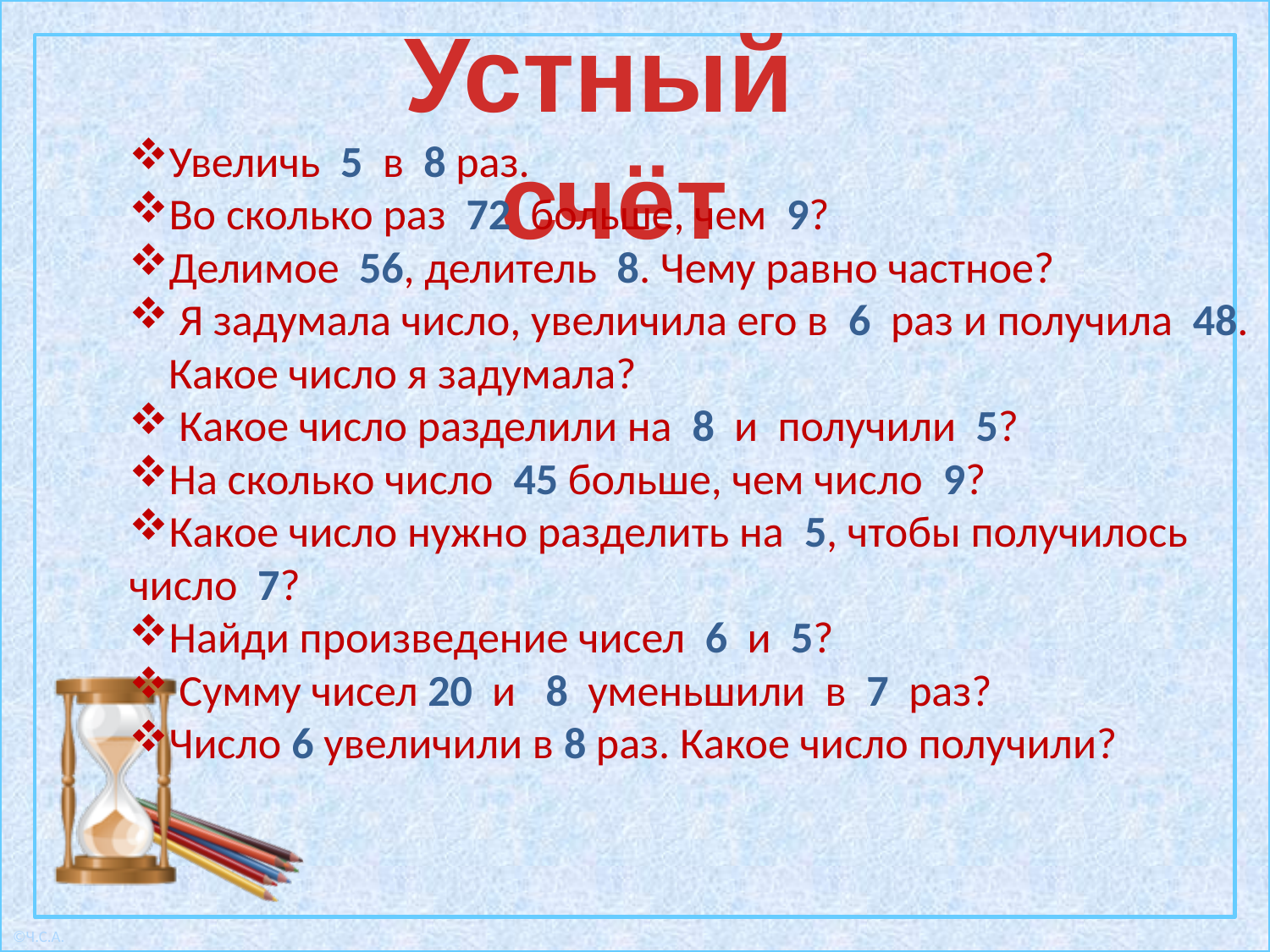

Устный  счёт
Увеличь  5  в  8 раз.
Во сколько раз  72  больше, чем  9?
Делимое  56, делитель  8. Чему равно частное?
 Я задумала число, увеличила его в  6  раз и получила  48.
    Какое число я задумала?
 Какое число разделили на  8  и  получили  5?
На сколько число  45 больше, чем число  9?
Какое число нужно разделить на  5, чтобы получилось число  7?
Найди произведение чисел  6  и  5?
 Сумму чисел 20  и   8  уменьшили  в  7  раз?
Число 6 увеличили в 8 раз. Какое число получили?